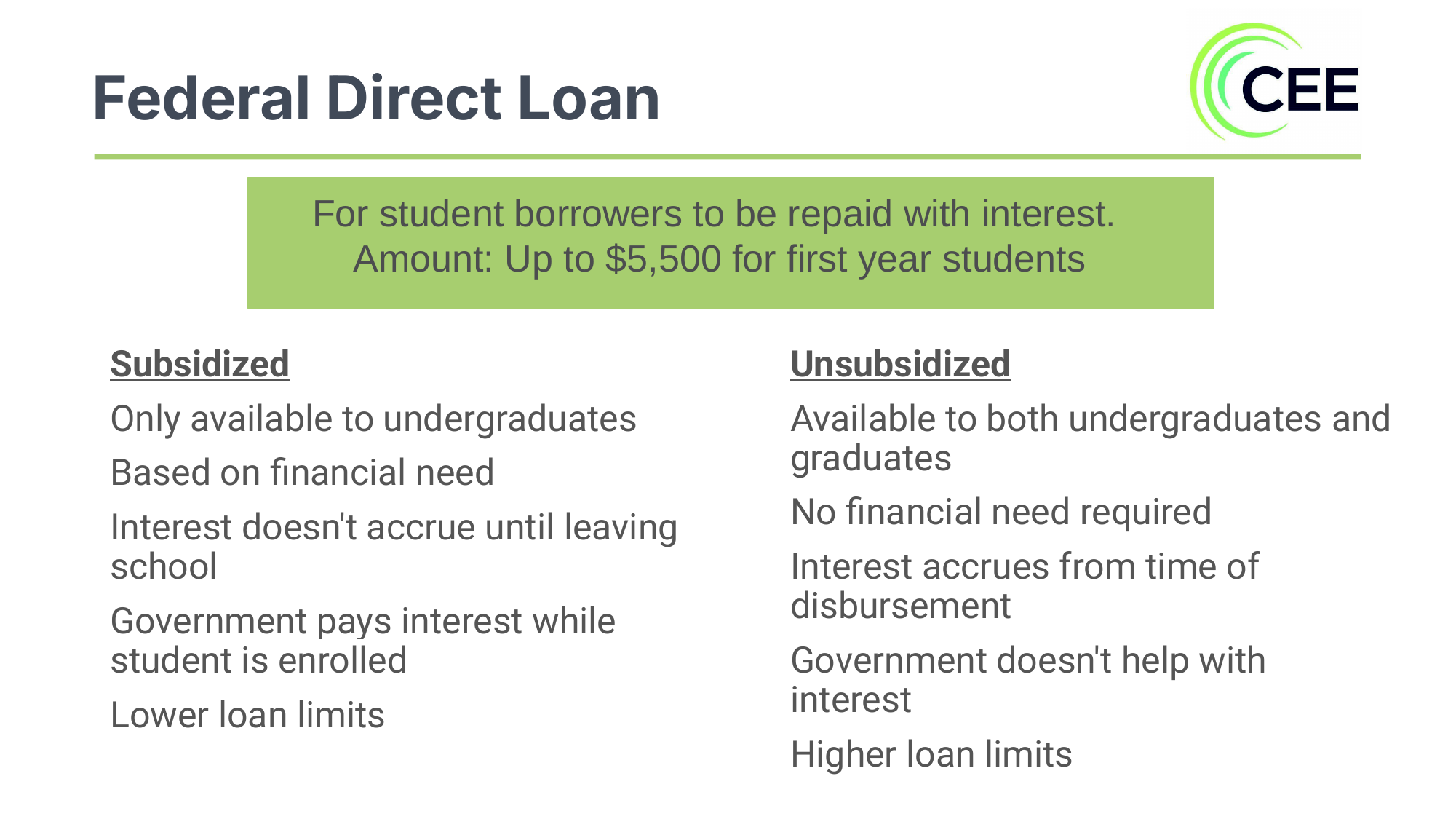

Federal Direct Loan
For student borrowers to be repaid with interest.
Amount: Up to $5,500 for first year students

Subsidized
Only available to undergraduates
Based on financial need
Interest doesn't accrue until leaving school
Government pays interest while student is enrolled
Lower loan limits
Unsubsidized
Available to both undergraduates and graduates
No financial need required
Interest accrues from time of disbursement
Government doesn't help with interest
Higher loan limits